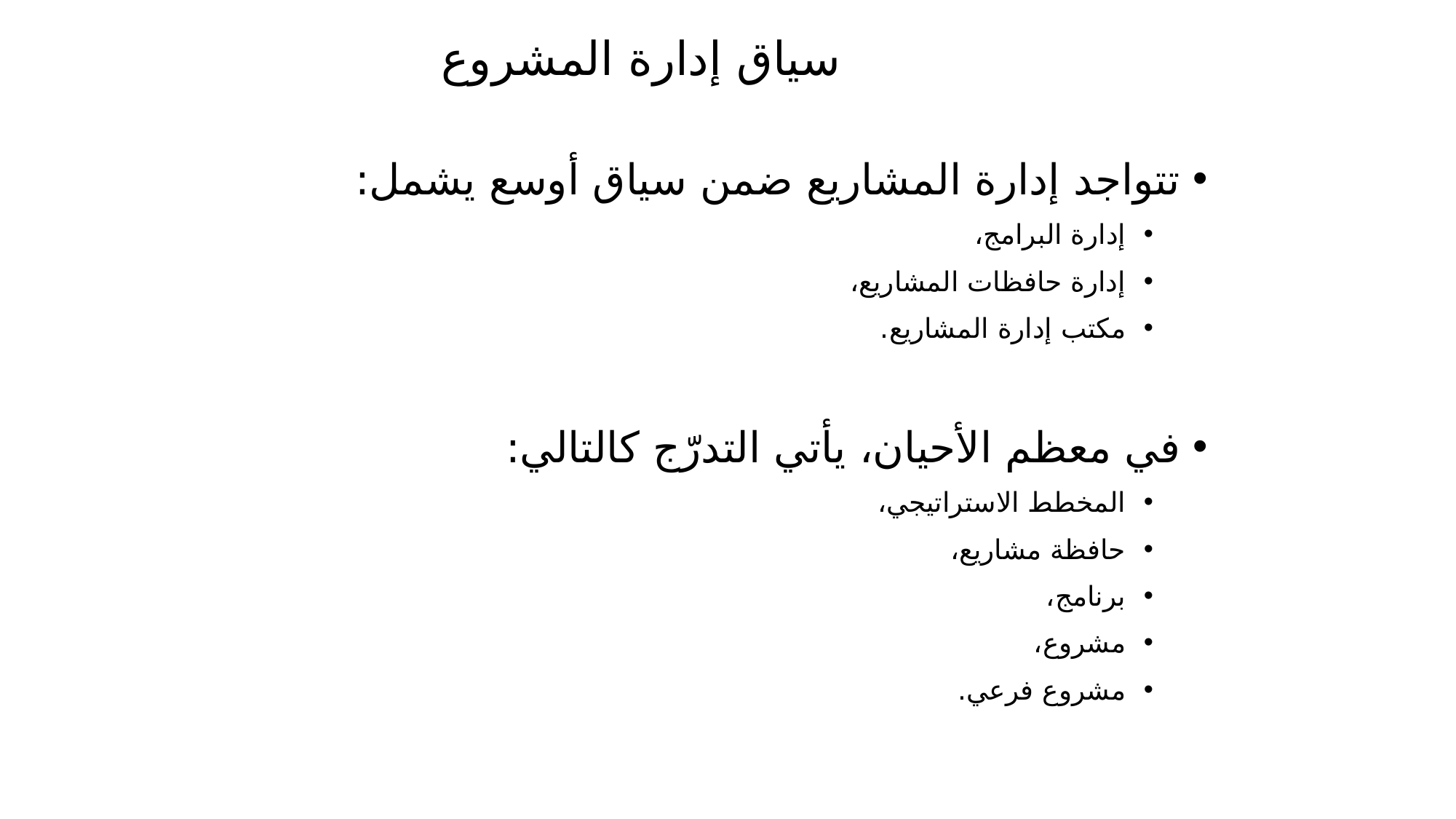

# سياق إدارة المشروع
تتواجد إدارة المشاريع ضمن سياق أوسع يشمل:
إدارة البرامج،
إدارة حافظات المشاريع،
مكتب إدارة المشاريع.

في معظم الأحيان، يأتي التدرّج كالتالي:
المخطط الاستراتيجي،
حافظة مشاريع،
برنامج،
مشروع،
مشروع فرعي.
42